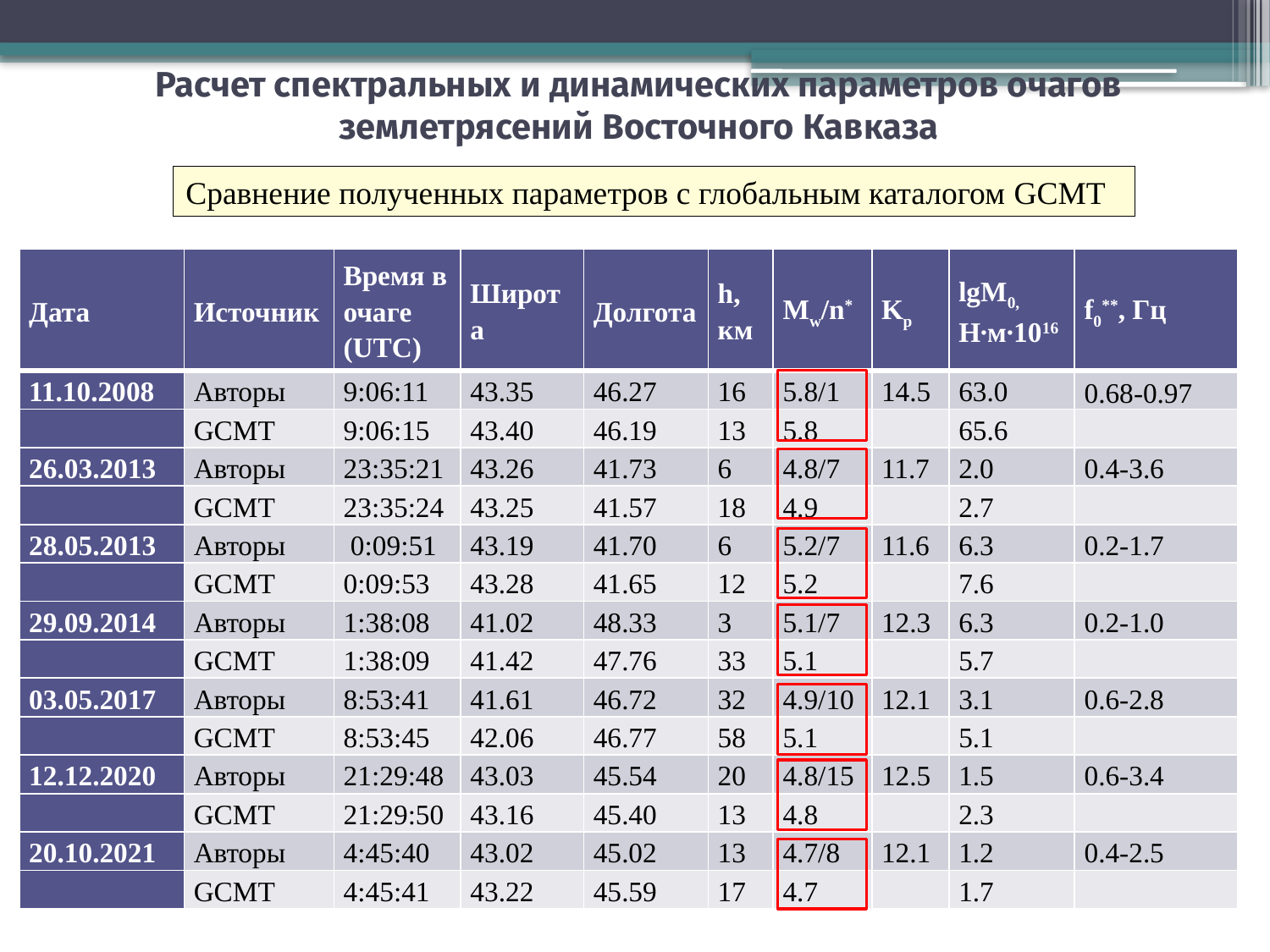

Расчет спектральных и динамических параметров очагов землетрясений Восточного Кавказа
Сравнение полученных параметров с глобальным каталогом GCMT
| Дата | Источник | Время в очаге (UTC) | Широта | Долгота | h, км | Mw/n\* | Kp | lgM0, Н∙м∙1016 | f0\*\*, Гц |
| --- | --- | --- | --- | --- | --- | --- | --- | --- | --- |
| 11.10.2008 | Авторы | 9:06:11 | 43.35 | 46.27 | 16 | 5.8/1 | 14.5 | 63.0 | 0.68-0.97 |
|  | GCMT | 9:06:15 | 43.40 | 46.19 | 13 | 5.8 |  | 65.6 |  |
| 26.03.2013 | Авторы | 23:35:21 | 43.26 | 41.73 | 6 | 4.8/7 | 11.7 | 2.0 | 0.4-3.6 |
|  | GCMT | 23:35:24 | 43.25 | 41.57 | 18 | 4.9 |  | 2.7 |  |
| 28.05.2013 | Авторы | 0:09:51 | 43.19 | 41.70 | 6 | 5.2/7 | 11.6 | 6.3 | 0.2-1.7 |
|  | GCMT | 0:09:53 | 43.28 | 41.65 | 12 | 5.2 |  | 7.6 |  |
| 29.09.2014 | Авторы | 1:38:08 | 41.02 | 48.33 | 3 | 5.1/7 | 12.3 | 6.3 | 0.2-1.0 |
|  | GCMT | 1:38:09 | 41.42 | 47.76 | 33 | 5.1 |  | 5.7 |  |
| 03.05.2017 | Авторы | 8:53:41 | 41.61 | 46.72 | 32 | 4.9/10 | 12.1 | 3.1 | 0.6-2.8 |
|  | GCMT | 8:53:45 | 42.06 | 46.77 | 58 | 5.1 |  | 5.1 |  |
| 12.12.2020 | Авторы | 21:29:48 | 43.03 | 45.54 | 20 | 4.8/15 | 12.5 | 1.5 | 0.6-3.4 |
|  | GCMT | 21:29:50 | 43.16 | 45.40 | 13 | 4.8 |  | 2.3 |  |
| 20.10.2021 | Авторы | 4:45:40 | 43.02 | 45.02 | 13 | 4.7/8 | 12.1 | 1.2 | 0.4-2.5 |
|  | GCMT | 4:45:41 | 43.22 | 45.59 | 17 | 4.7 |  | 1.7 |  |